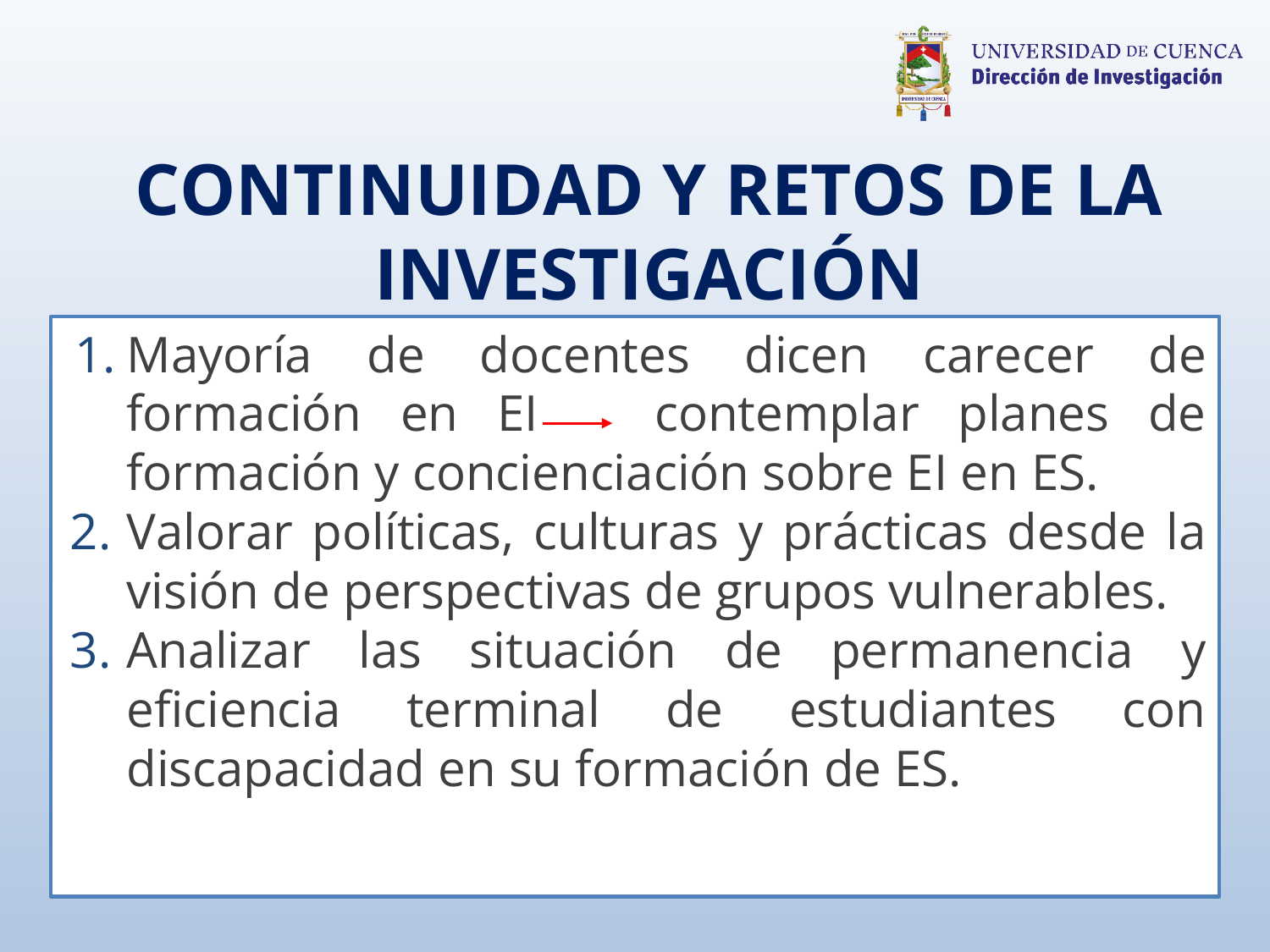

# CONTINUIDAD Y RETOS DE LA INVESTIGACIÓN
Mayoría de docentes dicen carecer de formación en EI   contemplar planes de formación y concienciación sobre EI en ES.
Valorar políticas, culturas y prácticas desde la visión de perspectivas de grupos vulnerables.
Analizar las situación de permanencia y eficiencia terminal de estudiantes con discapacidad en su formación de ES.